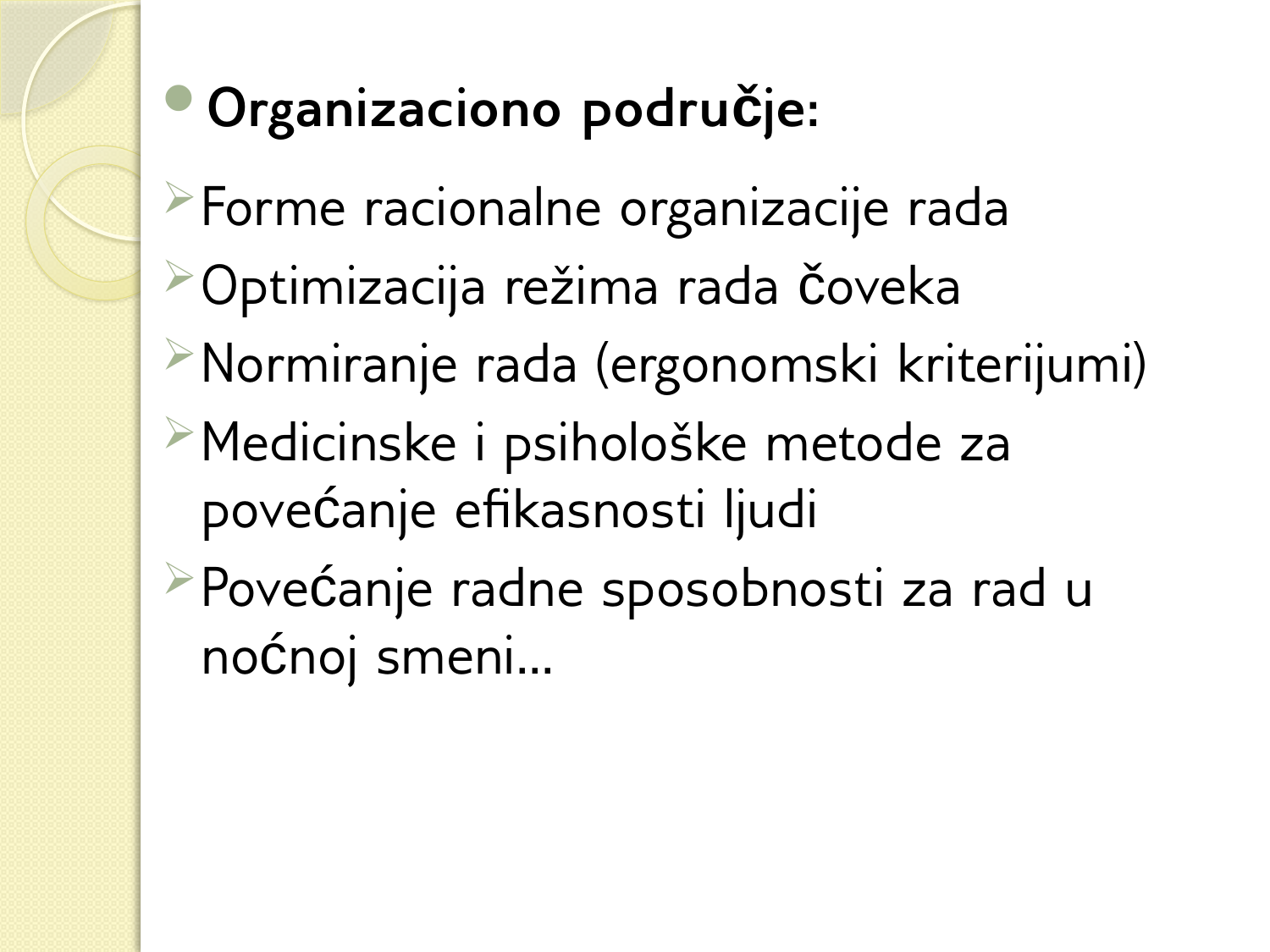

Organizaciono područje:
Forme racionalne organizacije rada
Optimizacija režima rada čoveka
Normiranje rada (ergonomski kriterijumi)
Medicinske i psihološke metode za povećanje efikasnosti ljudi
Povećanje radne sposobnosti za rad u noćnoj smeni...